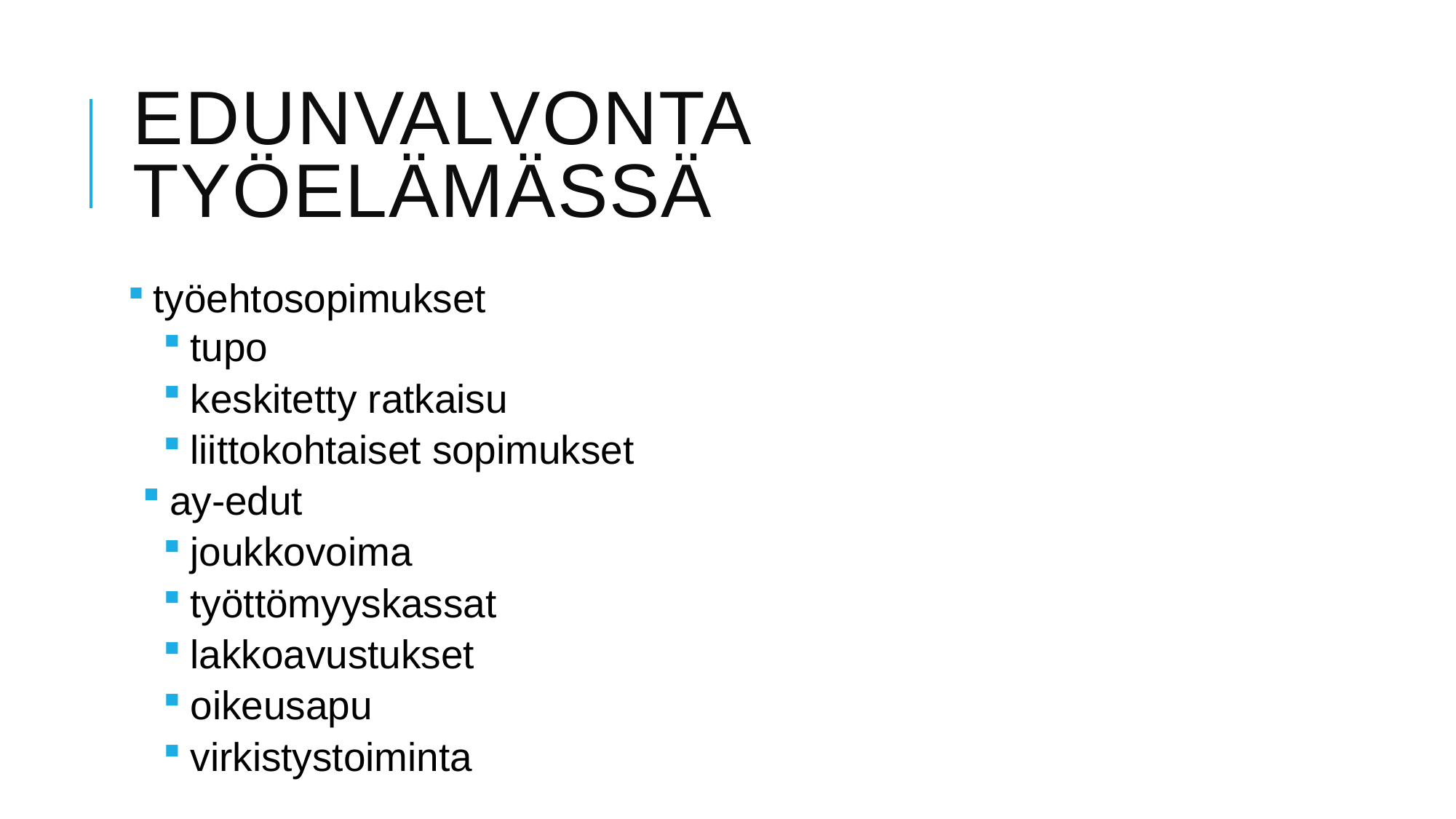

# Edunvalvonta työelämässä
 työehtosopimukset
 tupo
 keskitetty ratkaisu
 liittokohtaiset sopimukset
 ay-edut
 joukkovoima
 työttömyyskassat
 lakkoavustukset
 oikeusapu
 virkistystoiminta